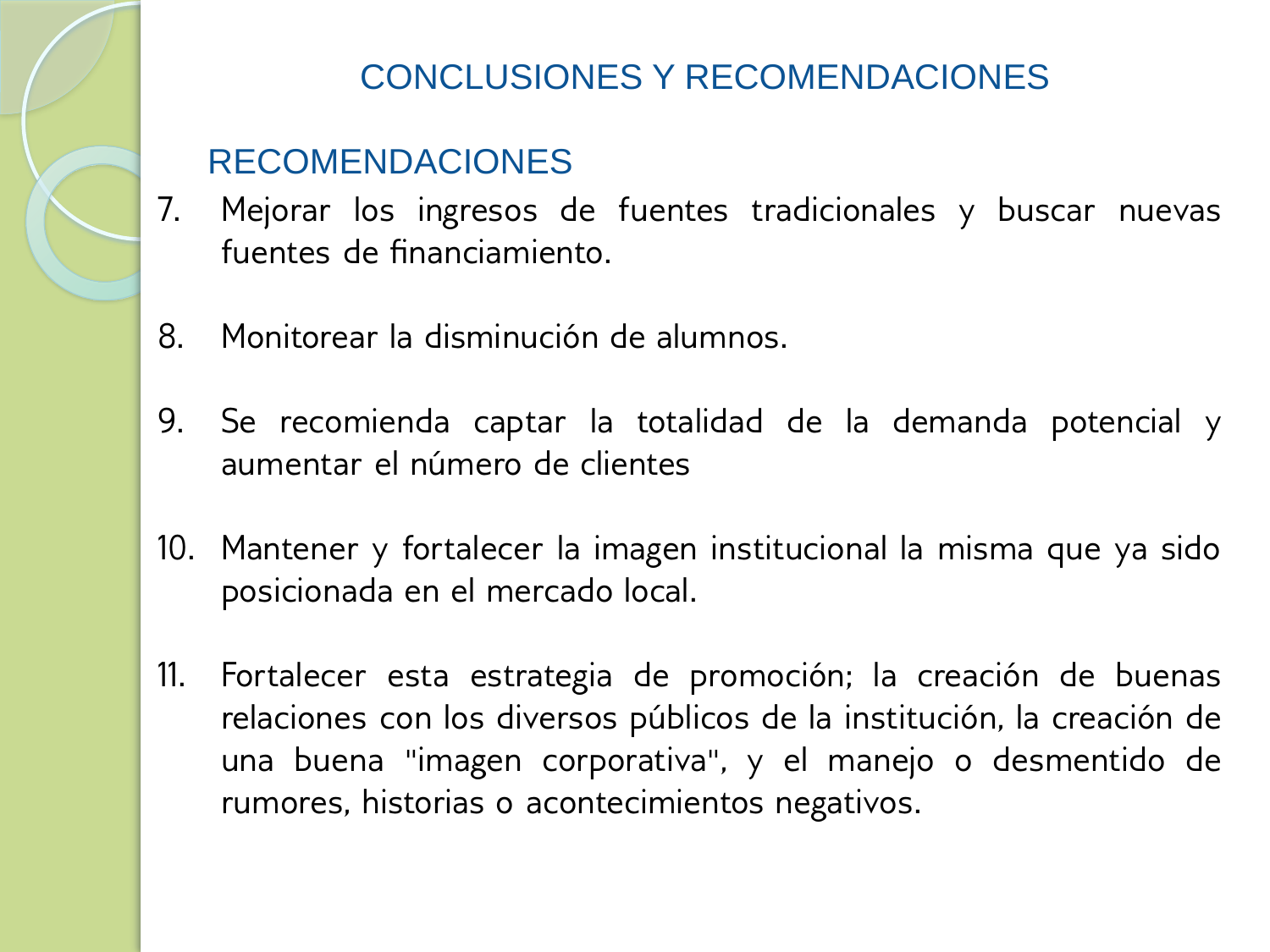

#

CONCLUSIONES Y RECOMENDACIONES

RECOMENDACIONES

Mejorar los ingresos de fuentes tradicionales y buscar nuevas fuentes de financiamiento.

Monitorear la disminución de alumnos.

Se recomienda captar la totalidad de la demanda potencial y aumentar el número de clientes

Mantener y fortalecer la imagen institucional la misma que ya sido posicionada en el mercado local.

Fortalecer esta estrategia de promoción; la creación de buenas relaciones con los diversos públicos de la institución, la creación de una buena "imagen corporativa", y el manejo o desmentido de rumores, historias o acontecimientos negativos.